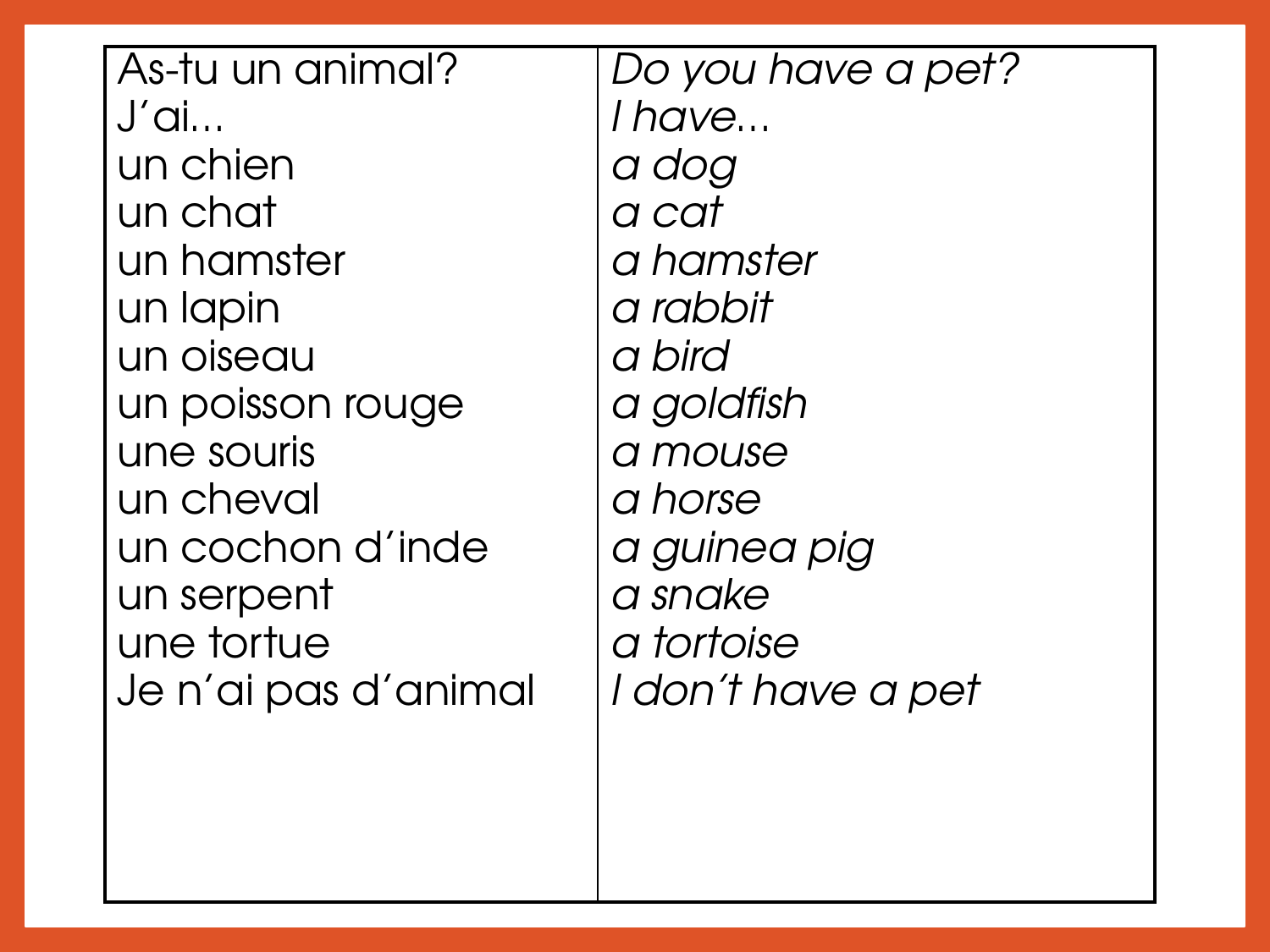

| As-tu un animal? J’ai… un chien un chat un hamster un lapin un oiseau un poisson rouge une souris un cheval un cochon d’inde un serpent une tortue Je n’ai pas d’animal | Do you have a pet? I have… a dog a cat a hamster a rabbit a bird a goldfish a mouse a horse a guinea pig a snake a tortoise I don’t have a pet |
| --- | --- |